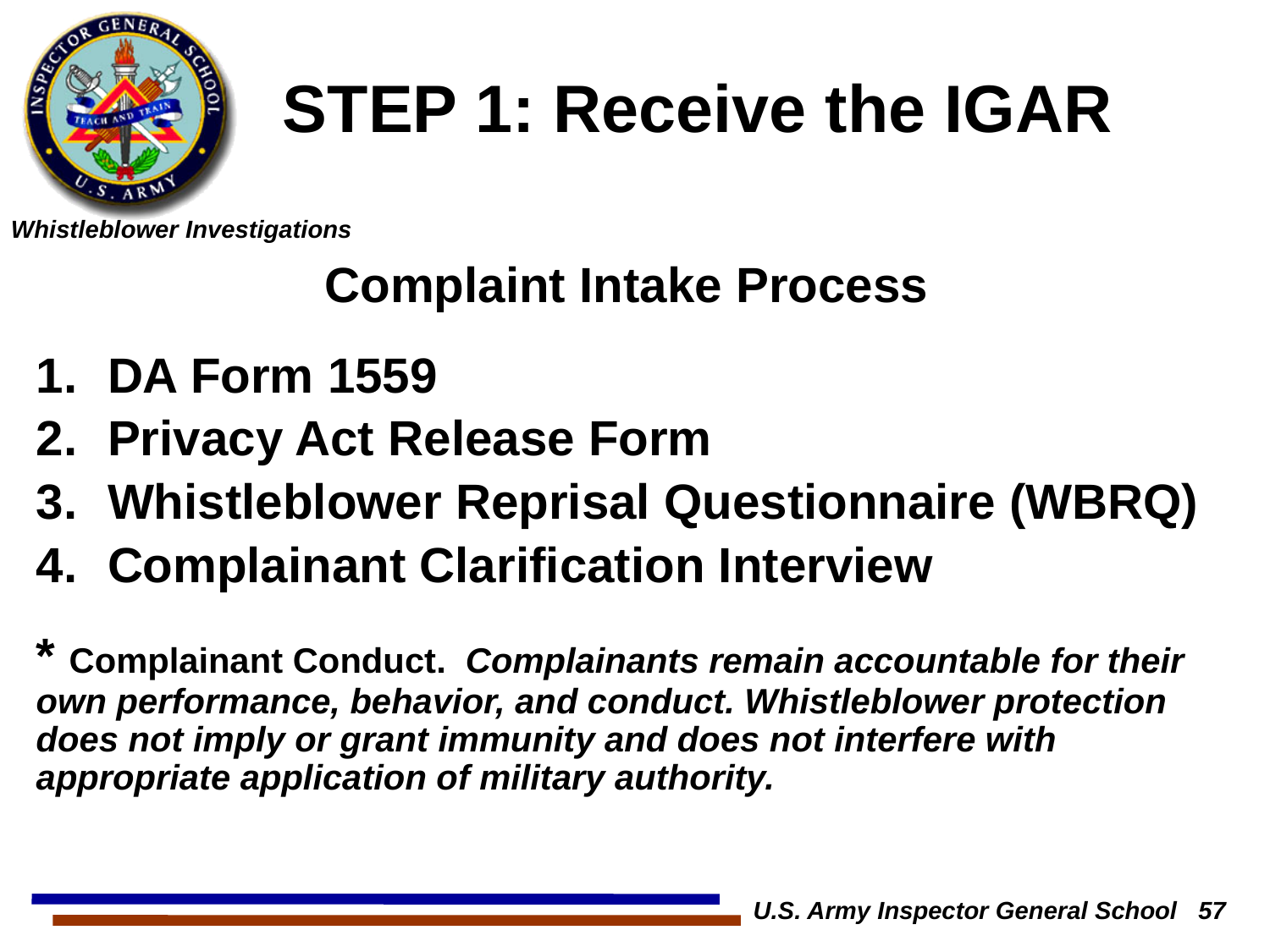

# STEP 1: Receive the IGAR
Complaint Intake Process

DA Form 1559
Privacy Act Release Form
Whistleblower Reprisal Questionnaire (WBRQ)
Complainant Clarification Interview

* Complainant Conduct.  Complainants remain accountable for their own performance, behavior, and conduct. Whistleblower protection does not imply or grant immunity and does not interfere with appropriate application of military authority.

U.S. Army Inspector General School   57